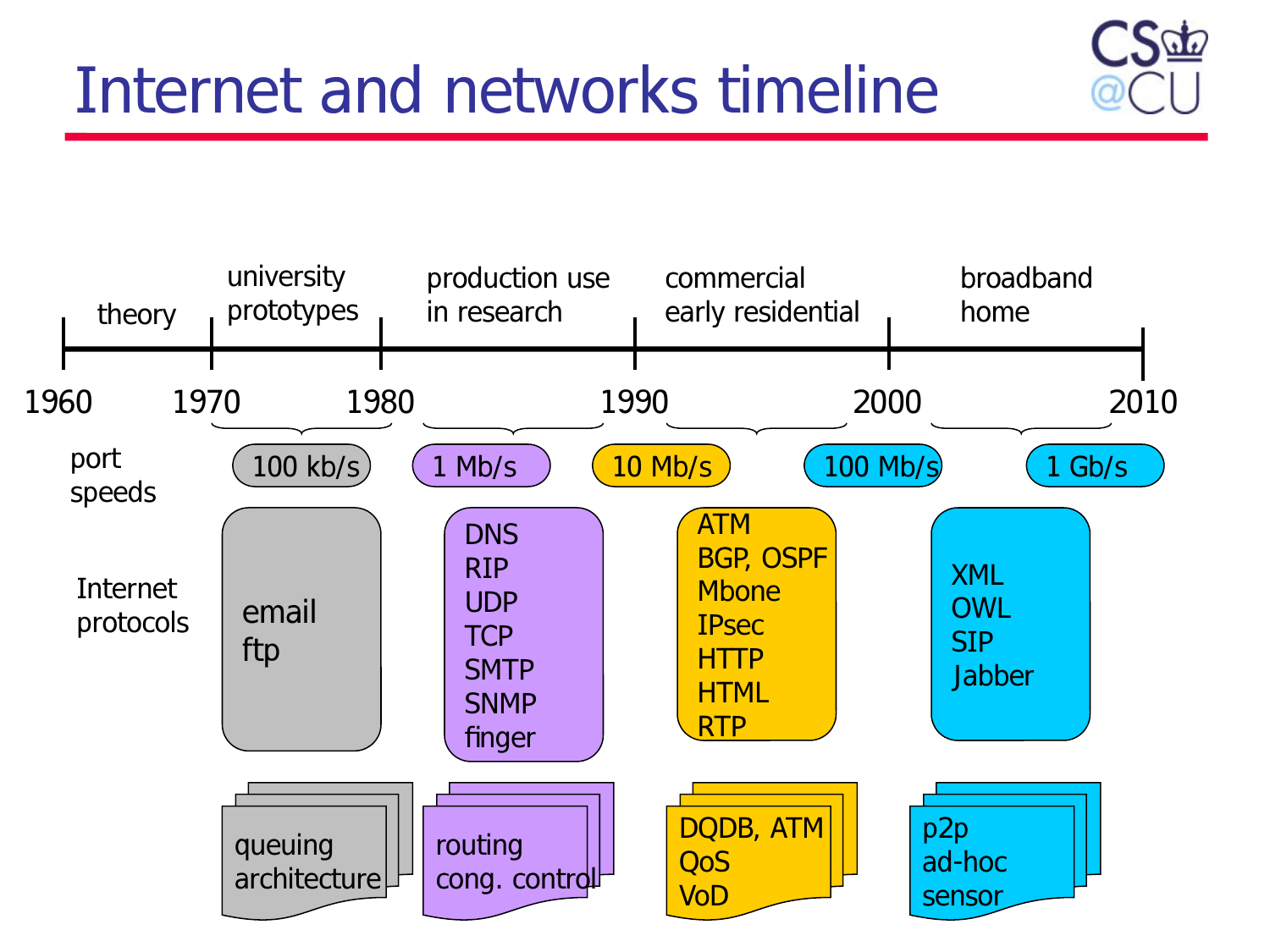

# Internet and networks timeline
university
prototypes
production use
in research
commercial
early residential
broadband
home
theory

1960
1970
1980
1990
2000
2010
port
speeds
100 kb/s
1 Mb/s
10 Mb/s
100 Mb/s
1 Gb/s
email
ftp
DNS
RIP
UDP
TCP
SMTP
SNMP
finger
ATM
BGP, OSPF
Mbone
IPsec
HTTP
HTML
RTP
XML
OWL
SIP
Jabber
Internet
protocols
queuing
architecture
routing
cong. control
DQDB, ATM
QoS
VoD
p2p
ad-hoc
sensor